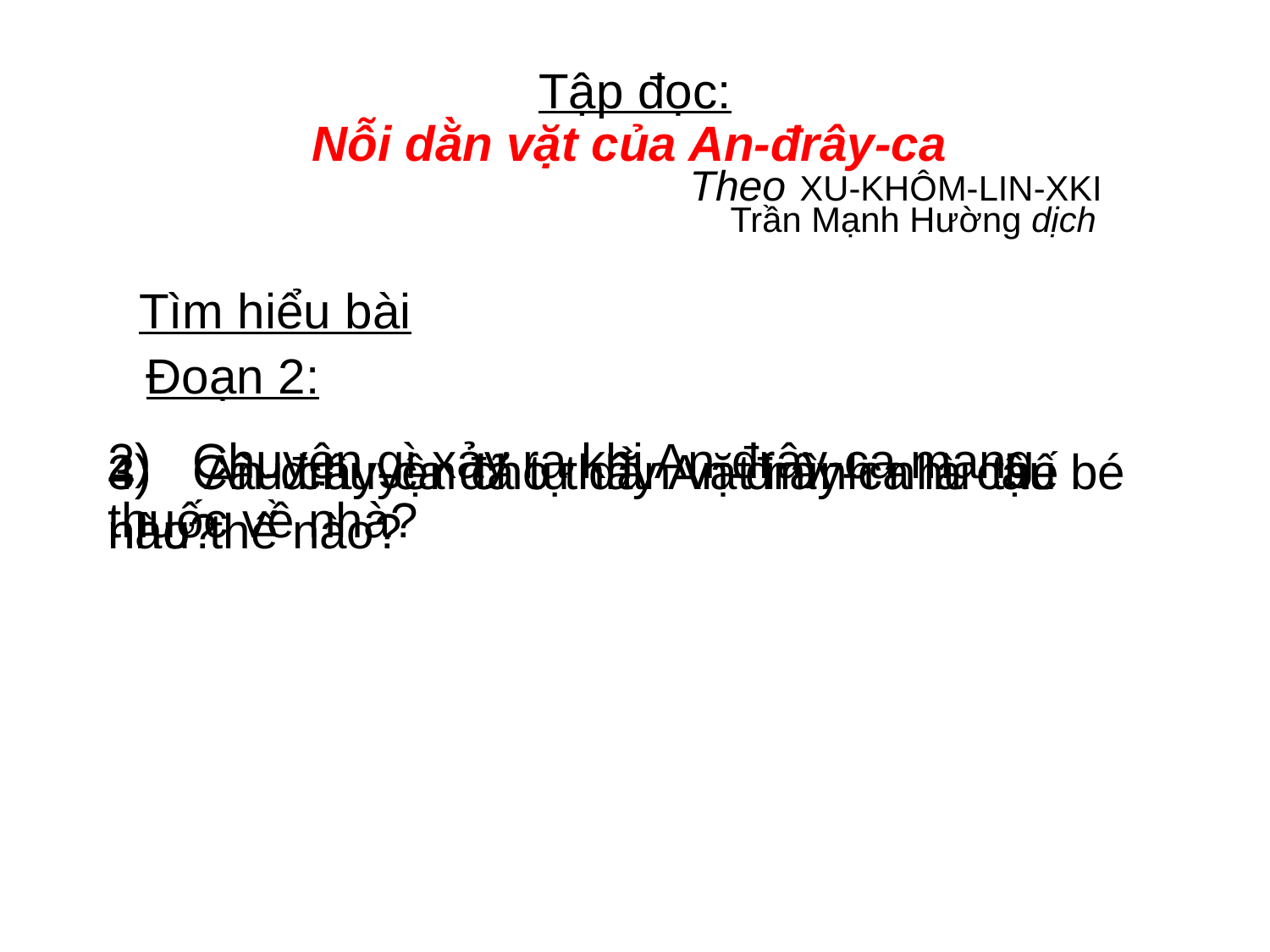

Tập đọc:
Nỗi dằn vặt của An-đrây-ca
Theo XU-KHÔM-LIN-XKI
Trần Mạnh Hường dịch
Tìm hiểu bài
Đoạn 2:
2)   Chuyện gì xảy ra khi An-đrây-ca mang thuốc về nhà?
3)    An-đrây-ca đã tự dằn vặt mình như thế nào?
4)   Câu chuyện cho thấy An-đrây-ca là cậu bé như thế nào?